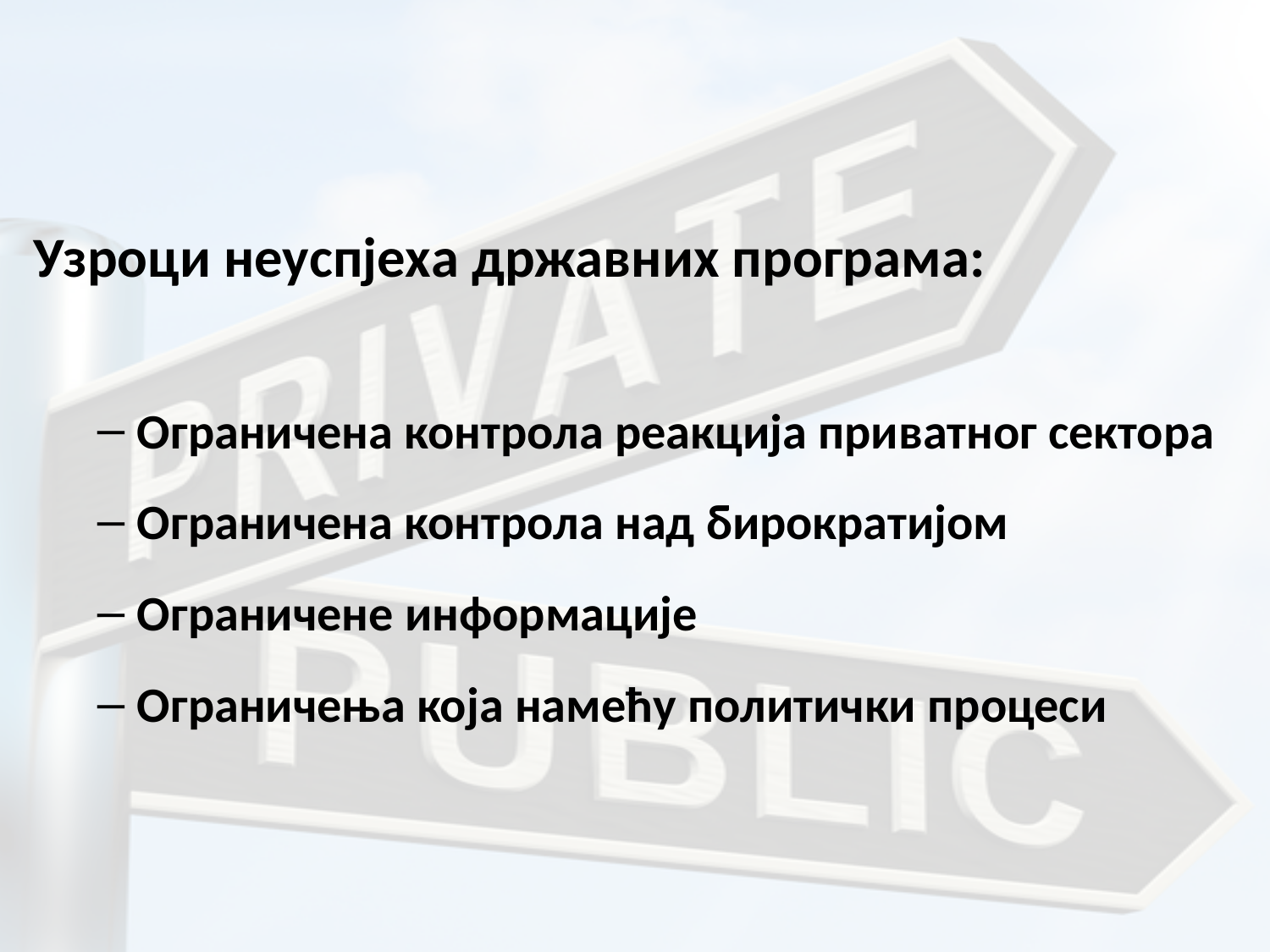

Узроци неуспјеха државних програма:

Ограничена контрола реакција приватног сектора
Ограничена контрола над бирократијом
Ограничене информације
Ограничења која намећу политички процеси